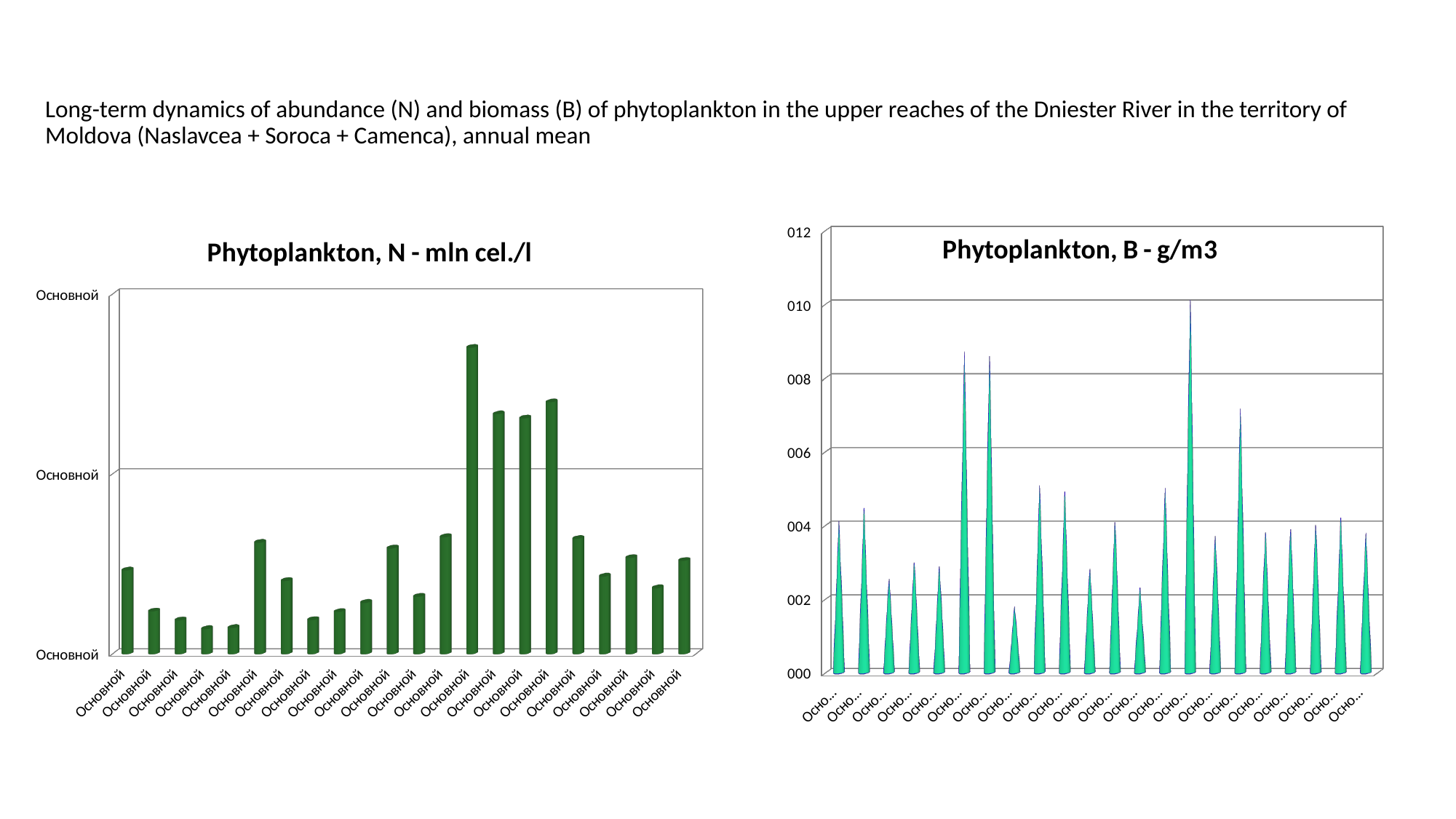

# Long-term dynamics of abundance (N) and biomass (B) of phytoplankton in the upper reaches of the Dniester River in the territory of Moldova (Naslavcea + Soroca + Camenca), annual mean

[unsupported chart]

[unsupported chart]